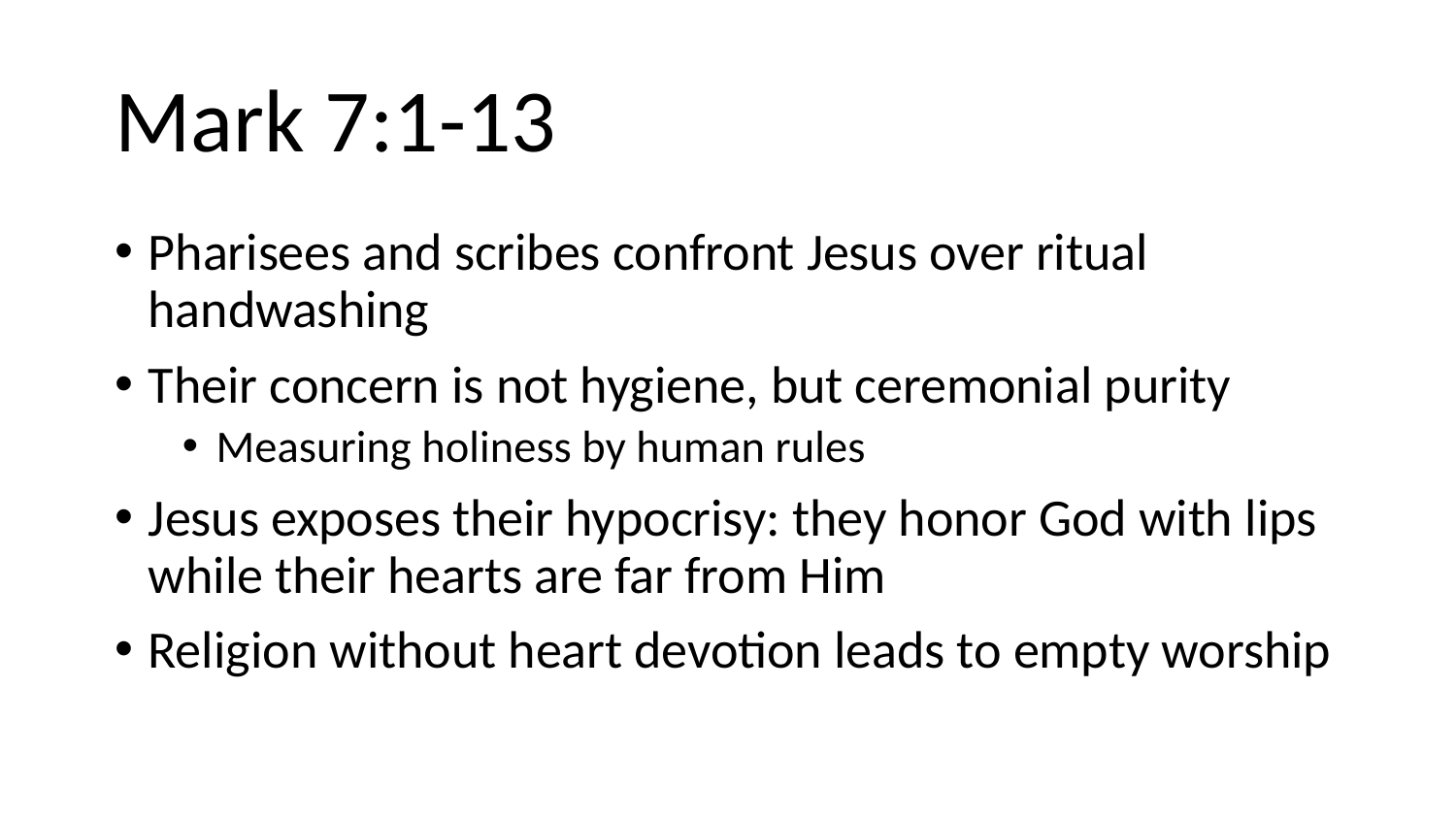

# Mark 7:1-13
Pharisees and scribes confront Jesus over ritual handwashing
Their concern is not hygiene, but ceremonial purity
Measuring holiness by human rules
Jesus exposes their hypocrisy: they honor God with lips while their hearts are far from Him
Religion without heart devotion leads to empty worship